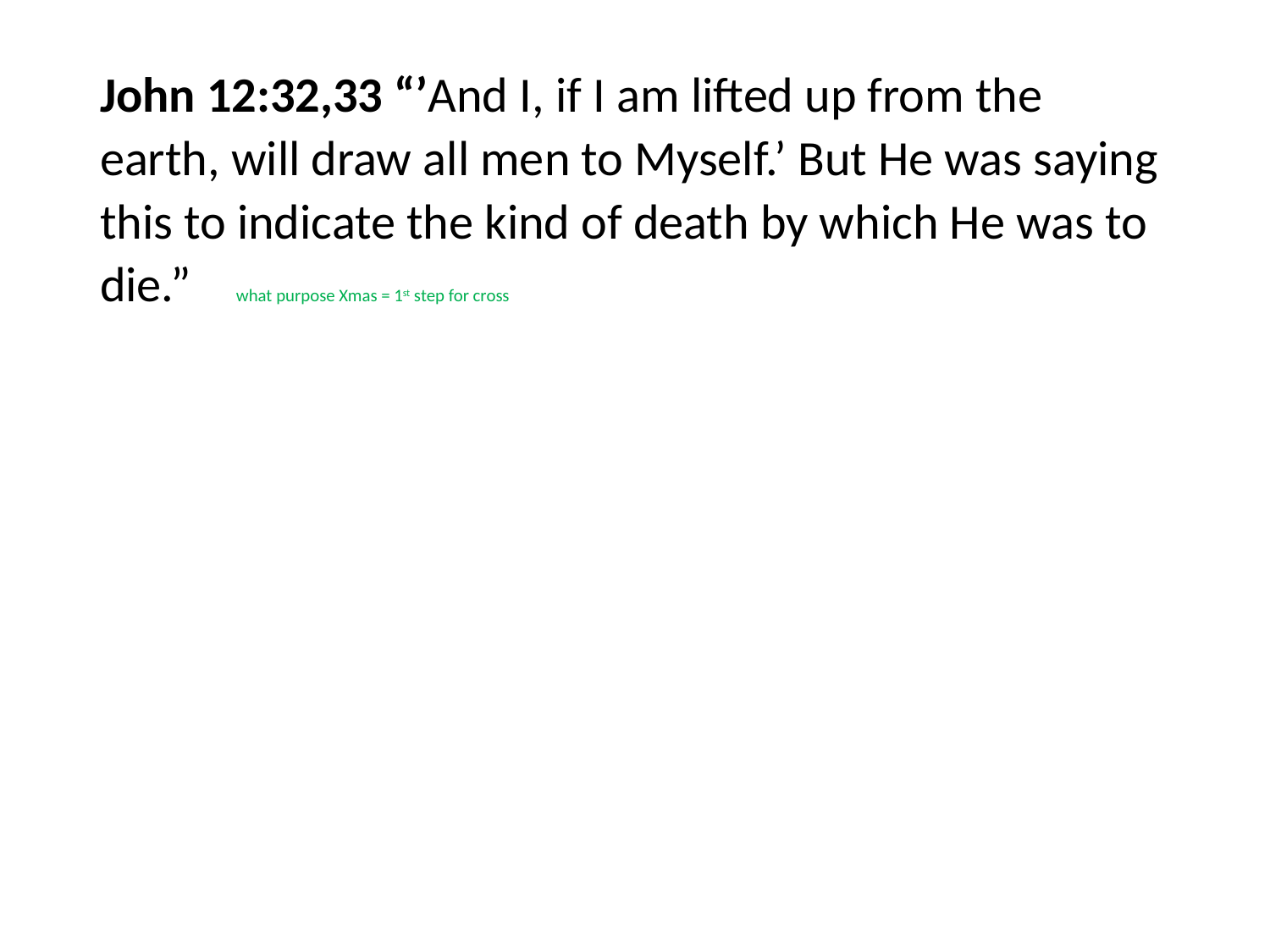

#
John 12:32,33 “’And I, if I am lifted up from the earth, will draw all men to Myself.’ But He was saying this to indicate the kind of death by which He was to die.”    what purpose Xmas = 1st step for cross